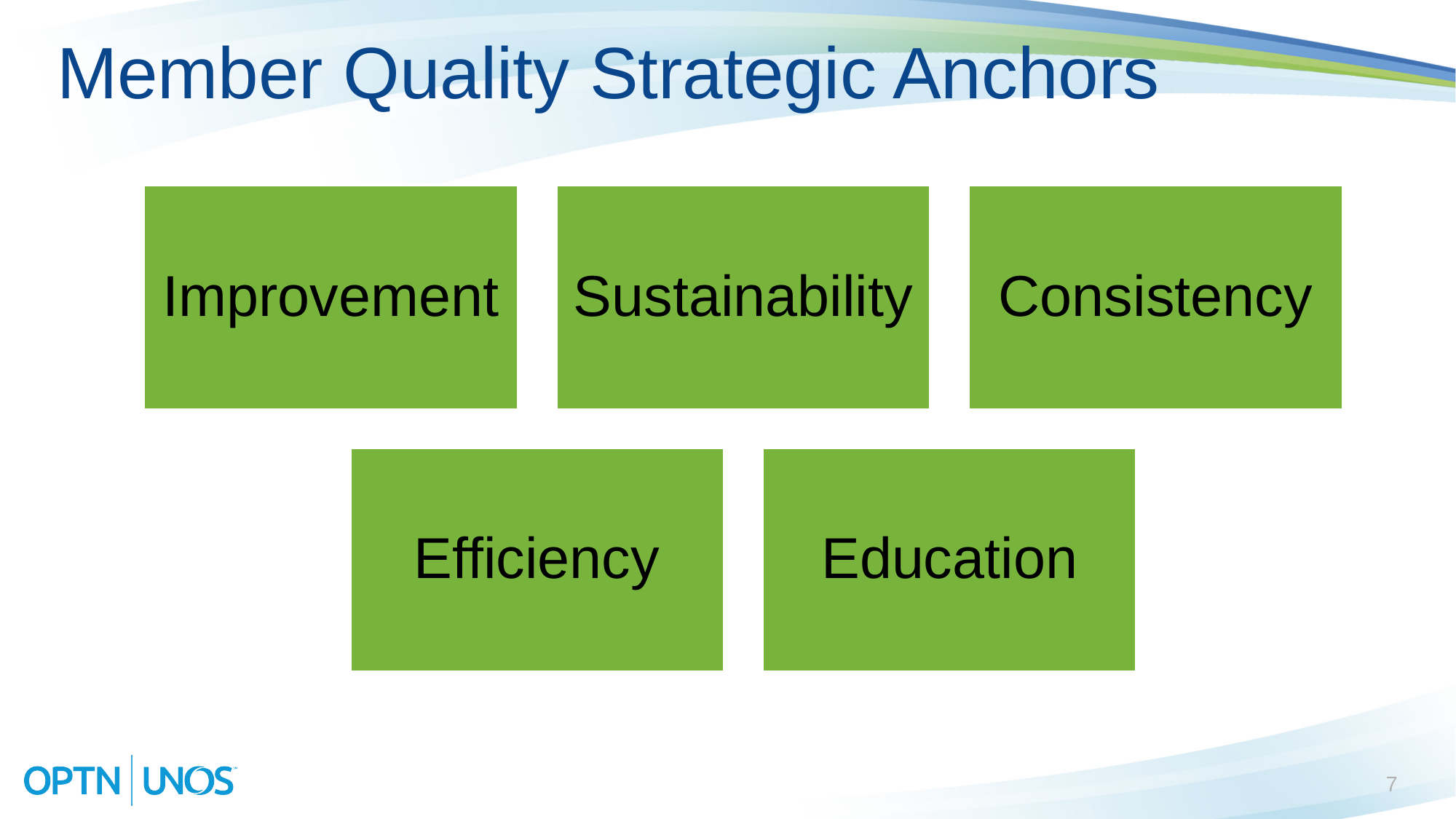

# Member Quality Strategic Anchors
Improvement
Sustainability
Consistency
Efficiency
Education
7